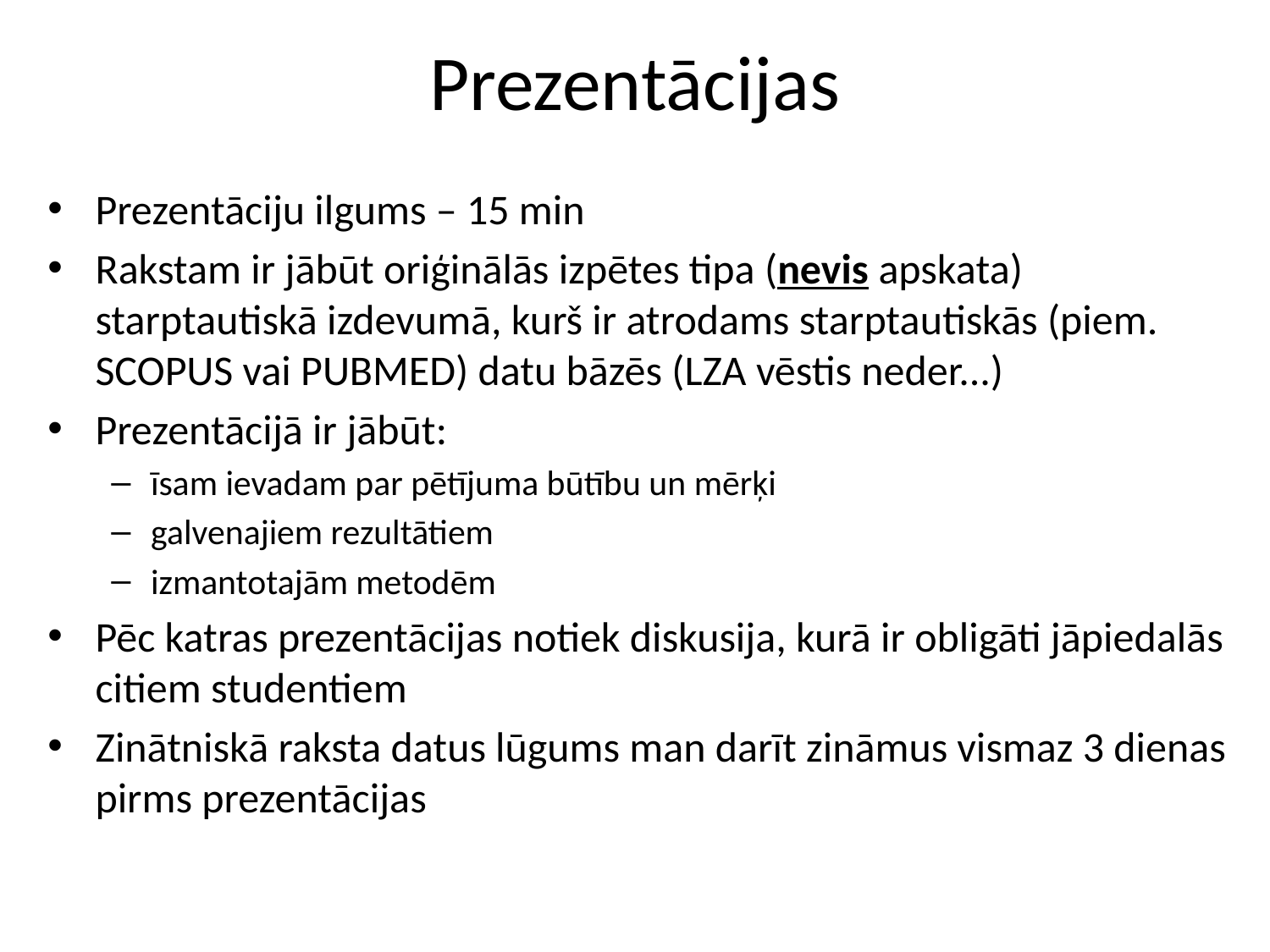

# Prezentācijas
Prezentāciju ilgums – 15 min
Rakstam ir jābūt oriģinālās izpētes tipa (nevis apskata) starptautiskā izdevumā, kurš ir atrodams starptautiskās (piem. SCOPUS vai PUBMED) datu bāzēs (LZA vēstis neder...)
Prezentācijā ir jābūt:
īsam ievadam par pētījuma būtību un mērķi
galvenajiem rezultātiem
izmantotajām metodēm
Pēc katras prezentācijas notiek diskusija, kurā ir obligāti jāpiedalās citiem studentiem
Zinātniskā raksta datus lūgums man darīt zināmus vismaz 3 dienas pirms prezentācijas